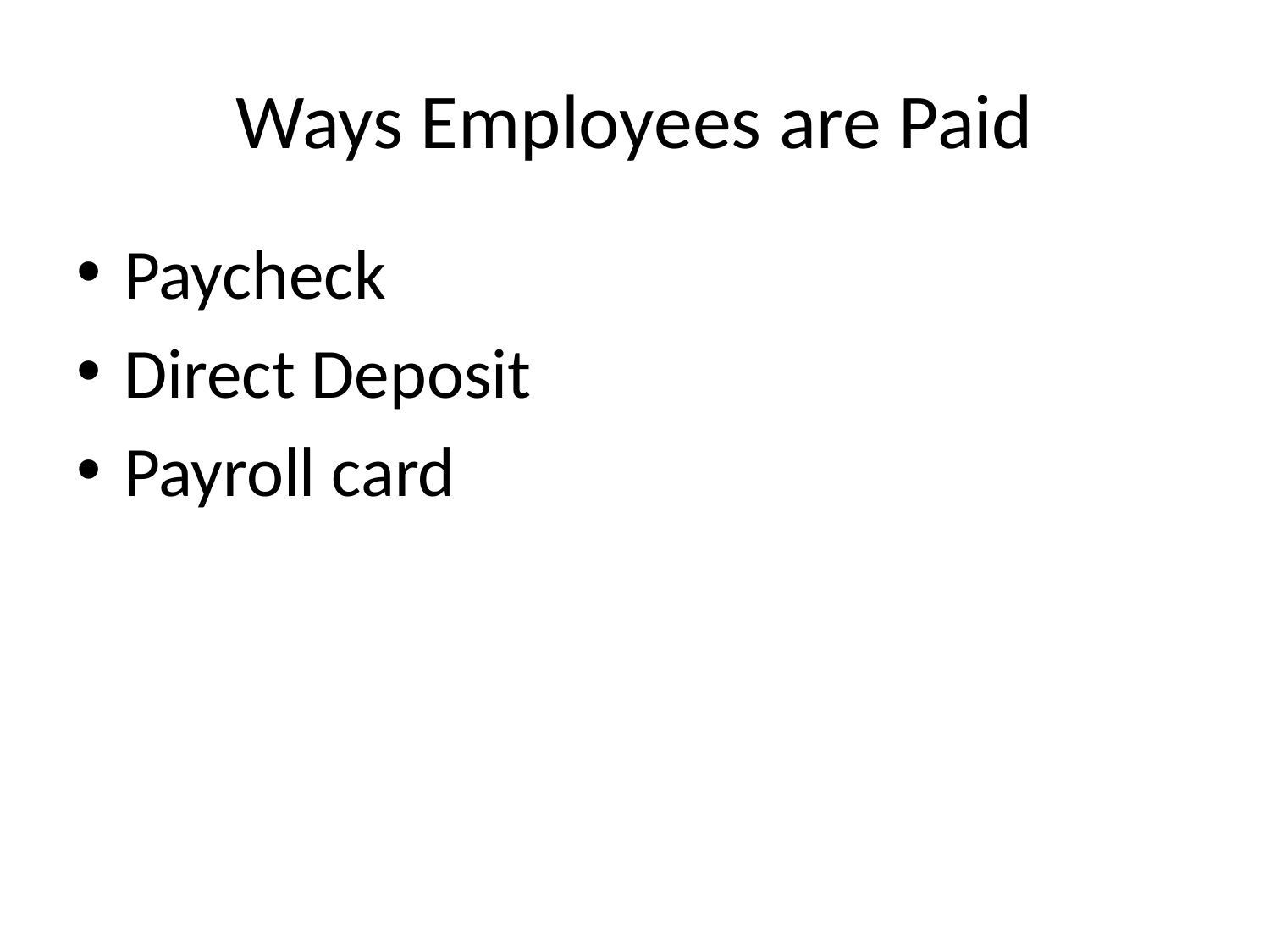

# Ways Employees are Paid
Paycheck
Direct Deposit
Payroll card